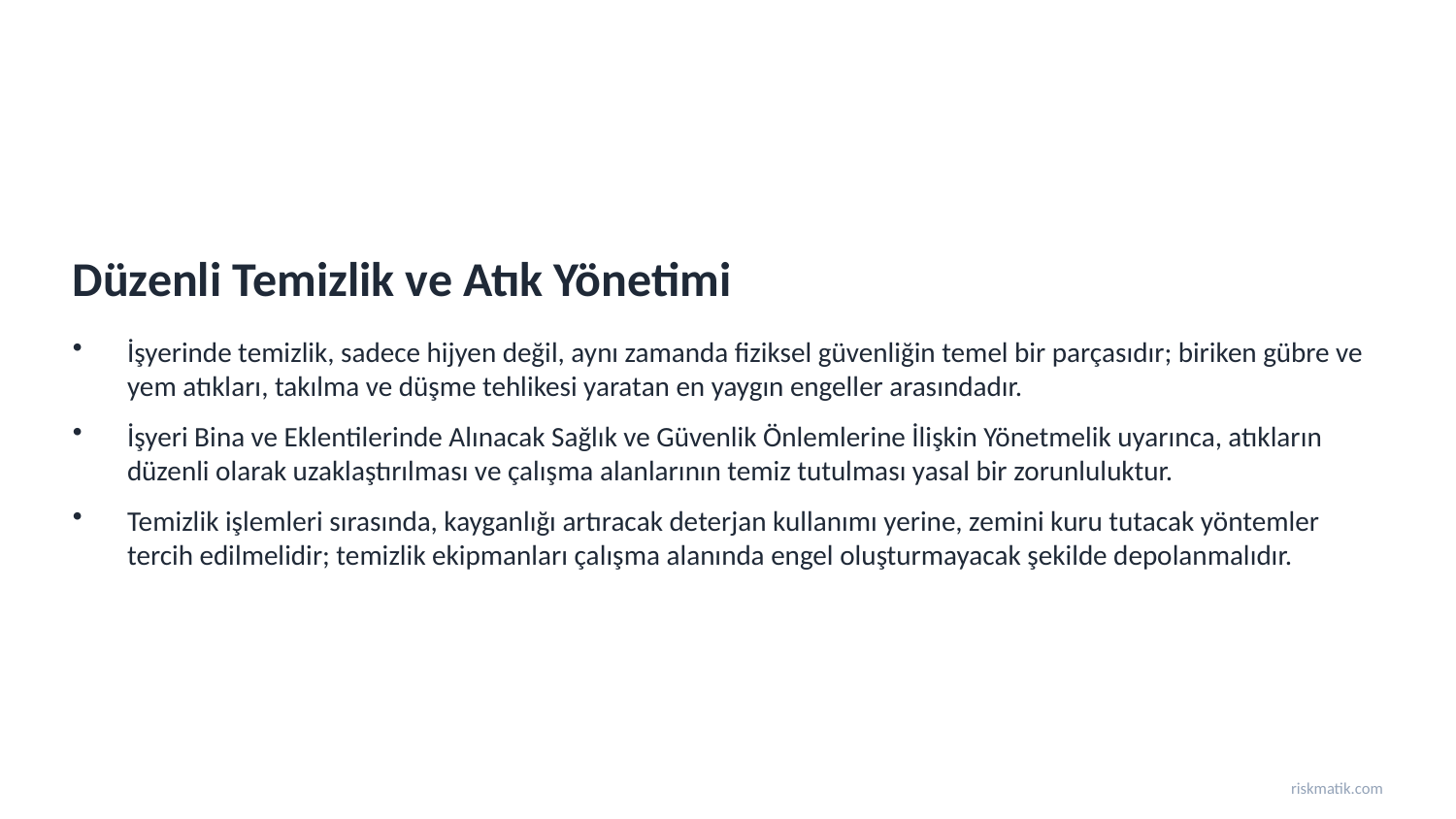

Düzenli Temizlik ve Atık Yönetimi
İşyerinde temizlik, sadece hijyen değil, aynı zamanda fiziksel güvenliğin temel bir parçasıdır; biriken gübre ve yem atıkları, takılma ve düşme tehlikesi yaratan en yaygın engeller arasındadır.
İşyeri Bina ve Eklentilerinde Alınacak Sağlık ve Güvenlik Önlemlerine İlişkin Yönetmelik uyarınca, atıkların düzenli olarak uzaklaştırılması ve çalışma alanlarının temiz tutulması yasal bir zorunluluktur.
Temizlik işlemleri sırasında, kayganlığı artıracak deterjan kullanımı yerine, zemini kuru tutacak yöntemler tercih edilmelidir; temizlik ekipmanları çalışma alanında engel oluşturmayacak şekilde depolanmalıdır.
riskmatik.com